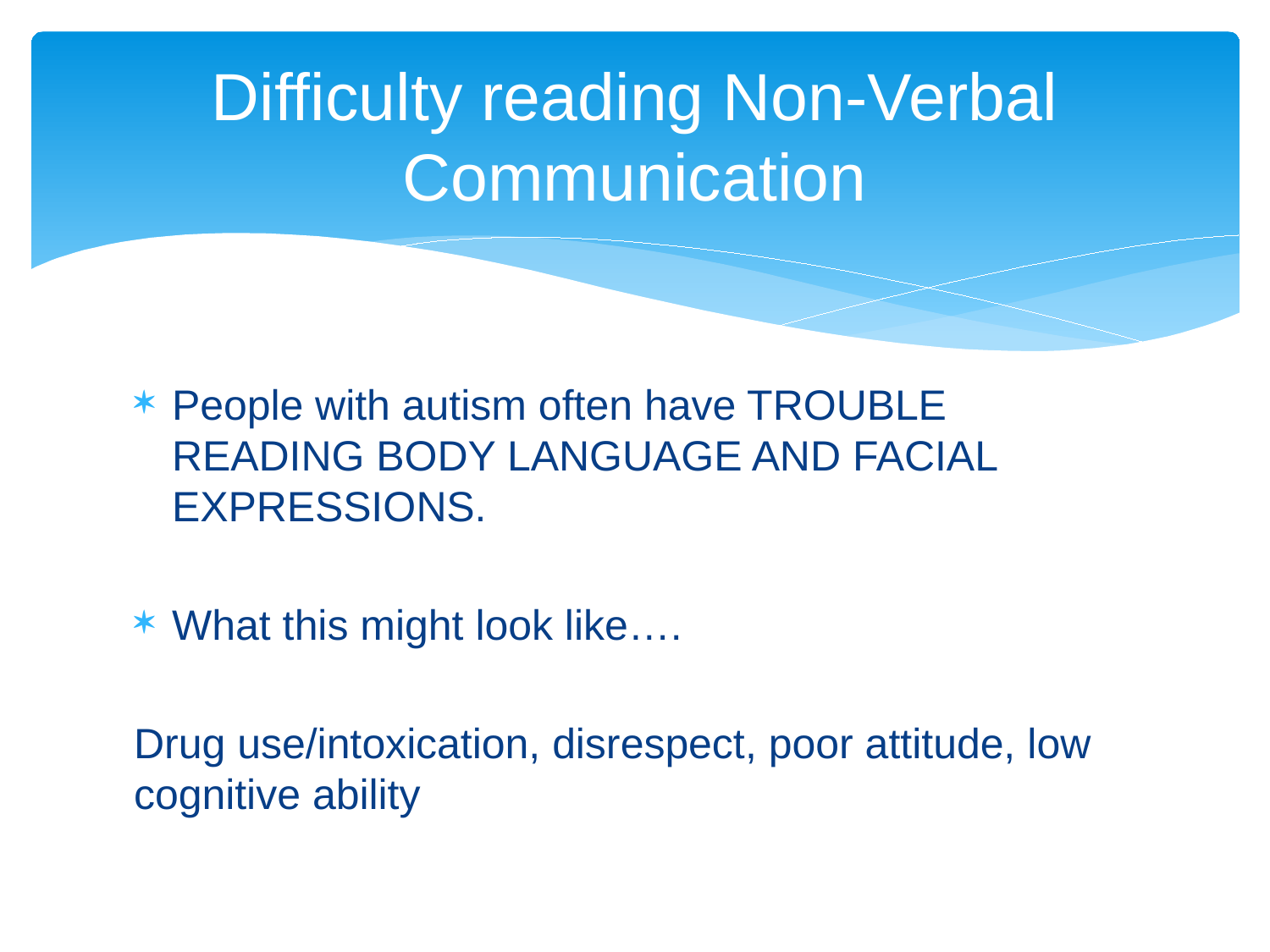

# Difficulty reading Non-Verbal Communication
People with autism often have TROUBLE READING BODY LANGUAGE AND FACIAL EXPRESSIONS.

What this might look like….

Drug use/intoxication, disrespect, poor attitude, low cognitive ability